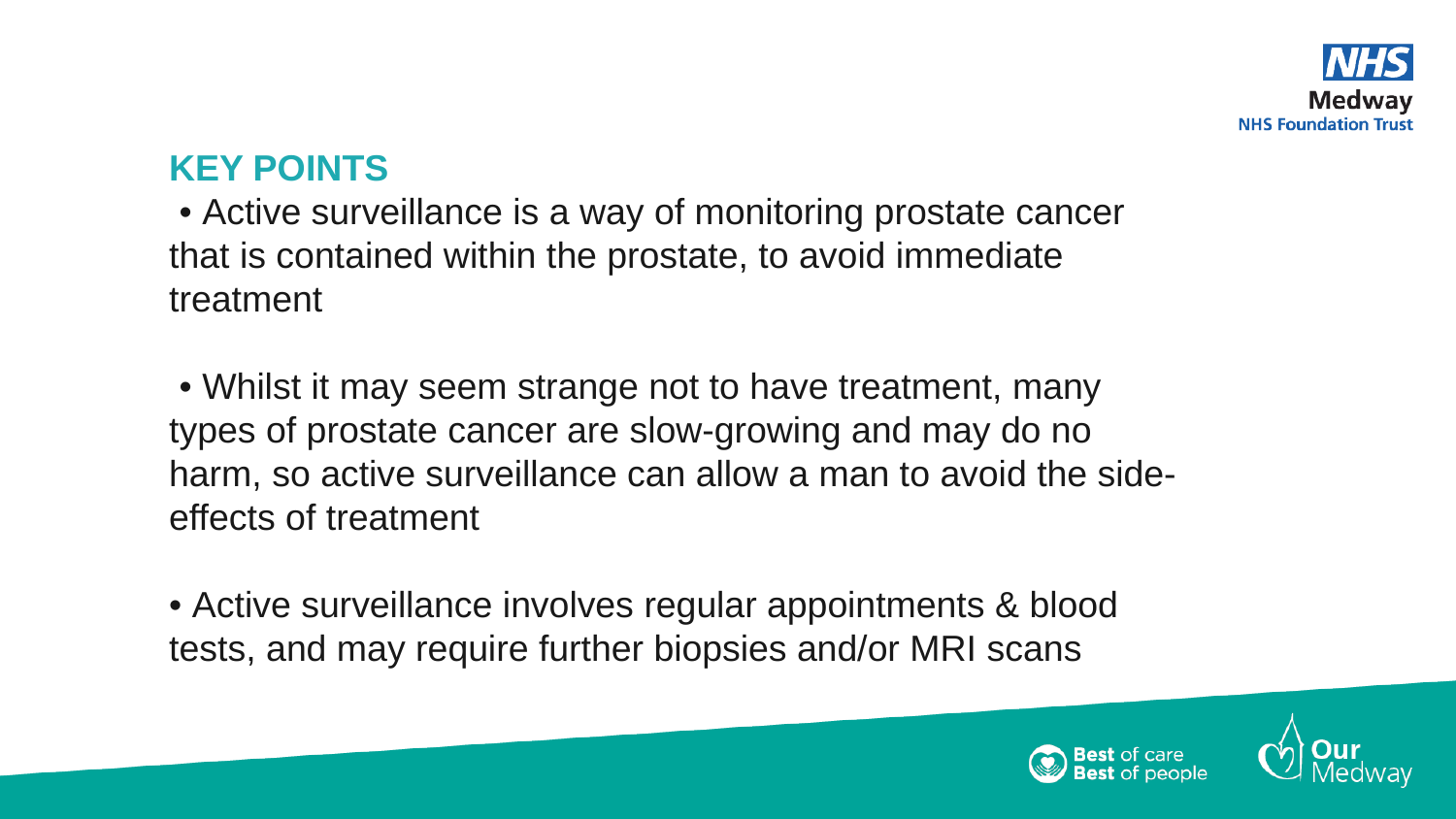

KEY POINTS
 • Active surveillance is a way of monitoring prostate cancer that is contained within the prostate, to avoid immediate treatment

 • Whilst it may seem strange not to have treatment, many types of prostate cancer are slow-growing and may do no harm, so active surveillance can allow a man to avoid the side-effects of treatment

• Active surveillance involves regular appointments & blood tests, and may require further biopsies and/or MRI scans